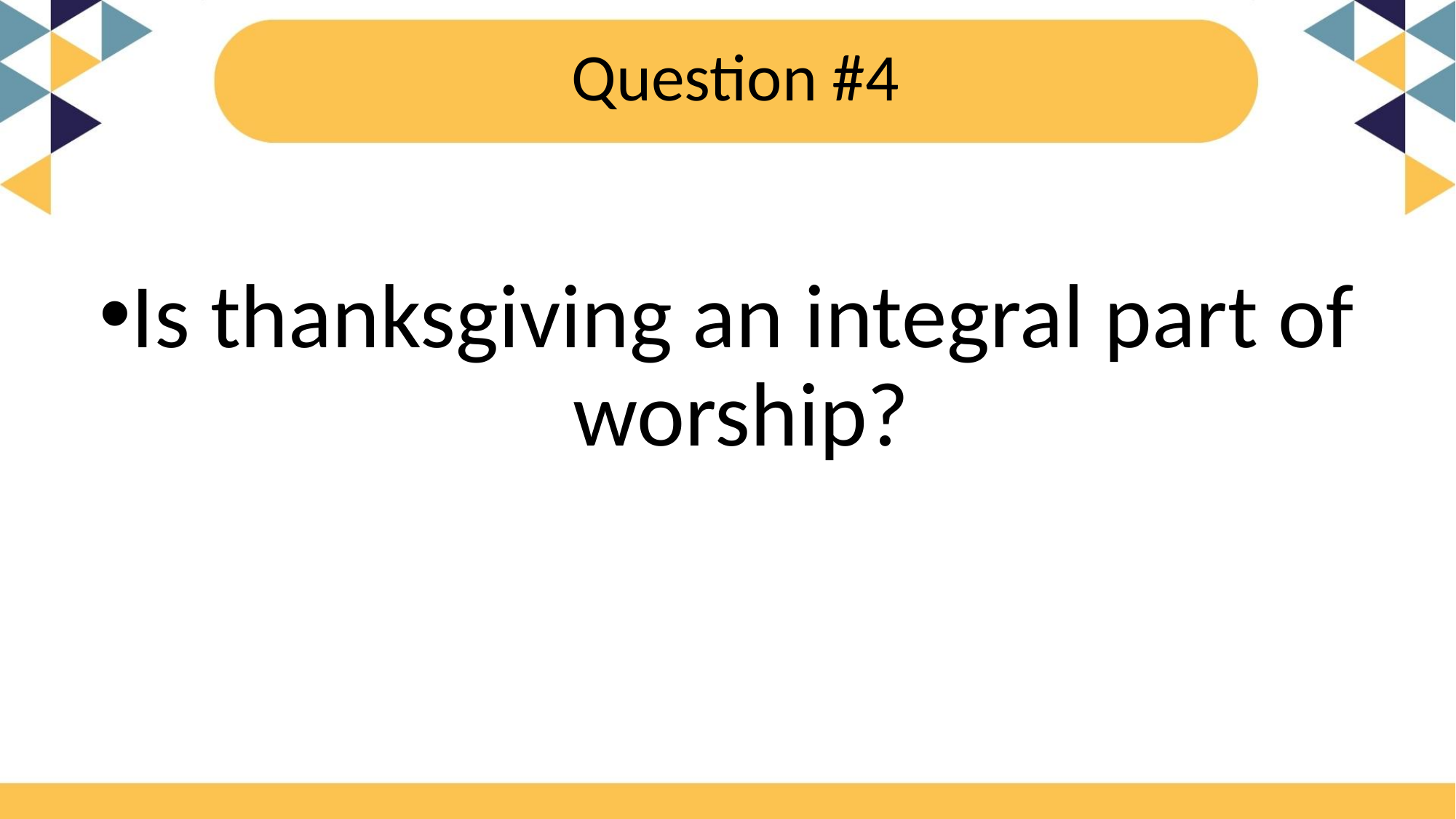

# Question #4

Is thanksgiving an integral part of worship?